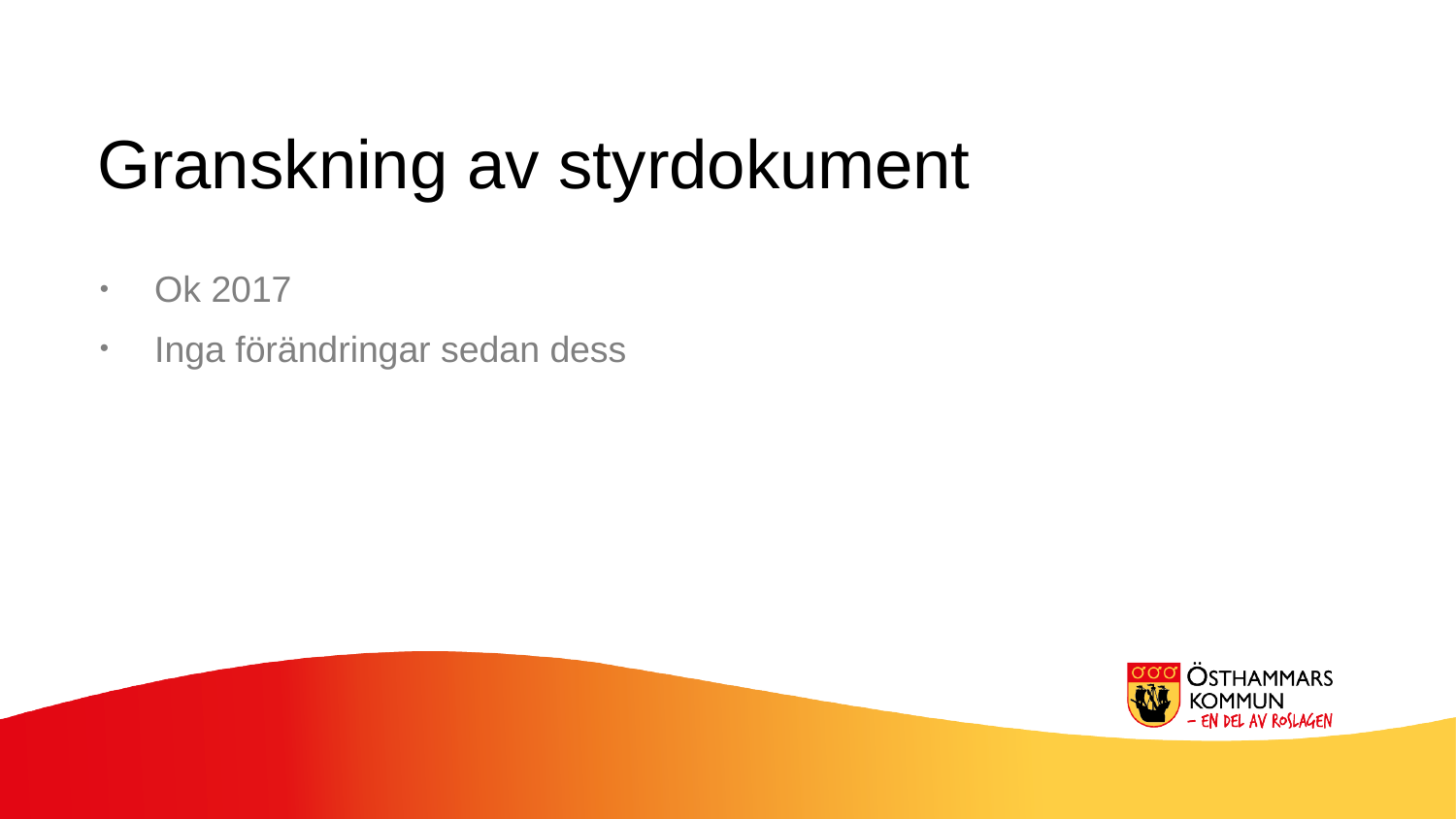

Granskning av styrdokument
Ok 2017
Inga förändringar sedan dess